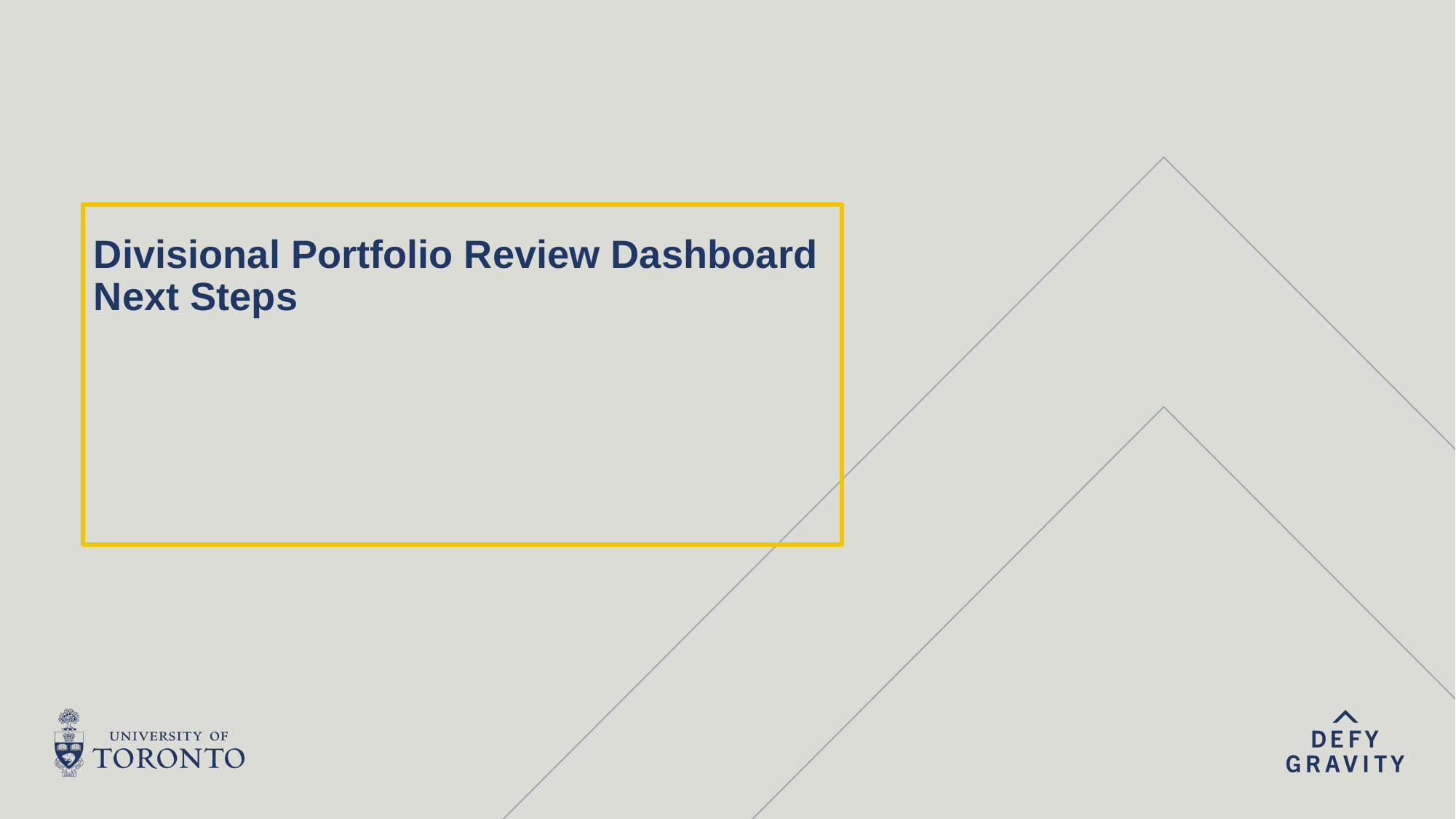

# Divisional Portfolio Review Dashboard Next Steps
9